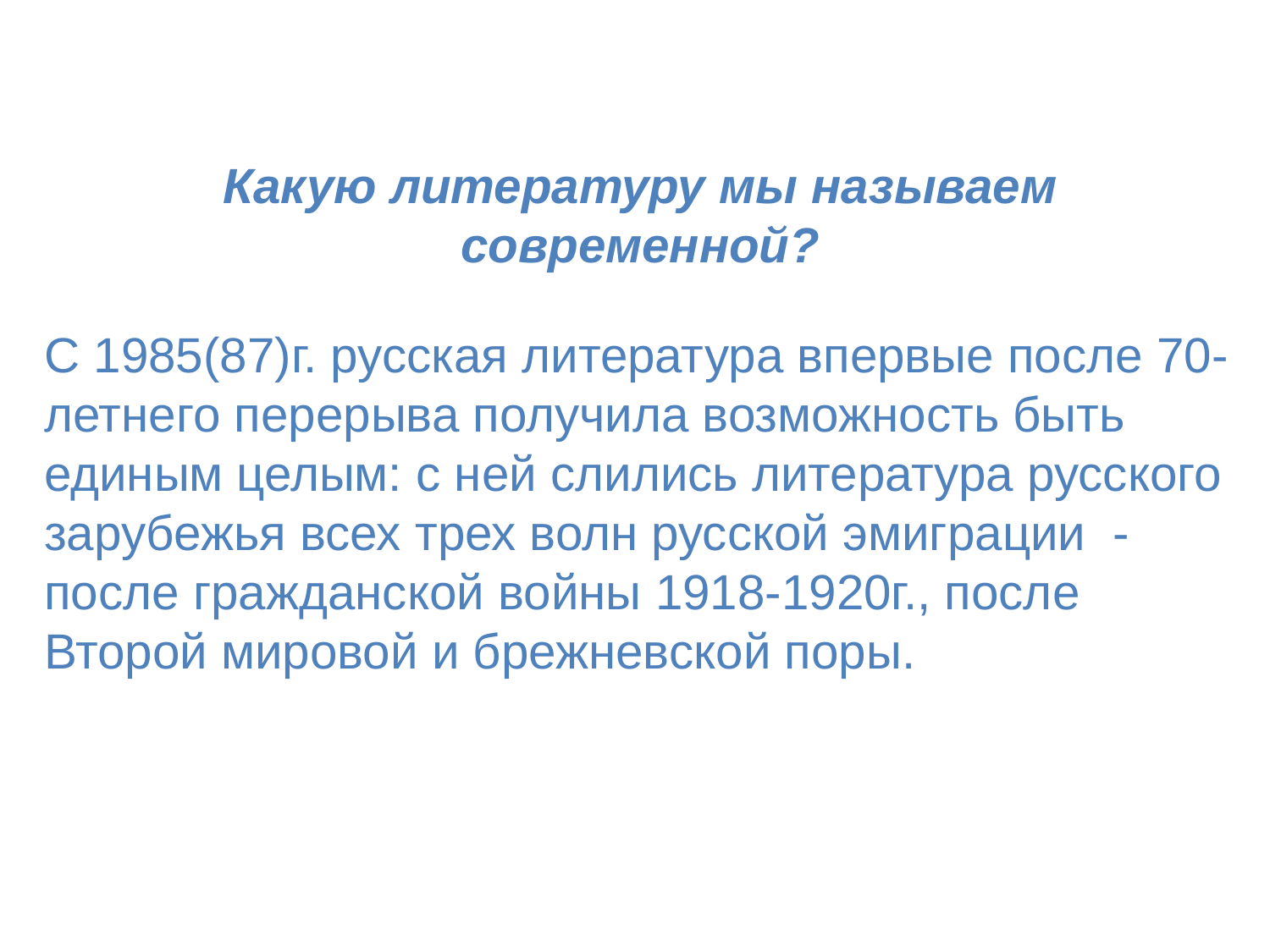

Какую литературу мы называем современной?
С 1985(87)г. русская литература впервые после 70-летнего перерыва получила возможность быть единым целым: с ней слились литература русского зарубежья всех трех волн русской эмиграции  - после гражданской войны 1918-1920г., после Второй мировой и брежневской поры.